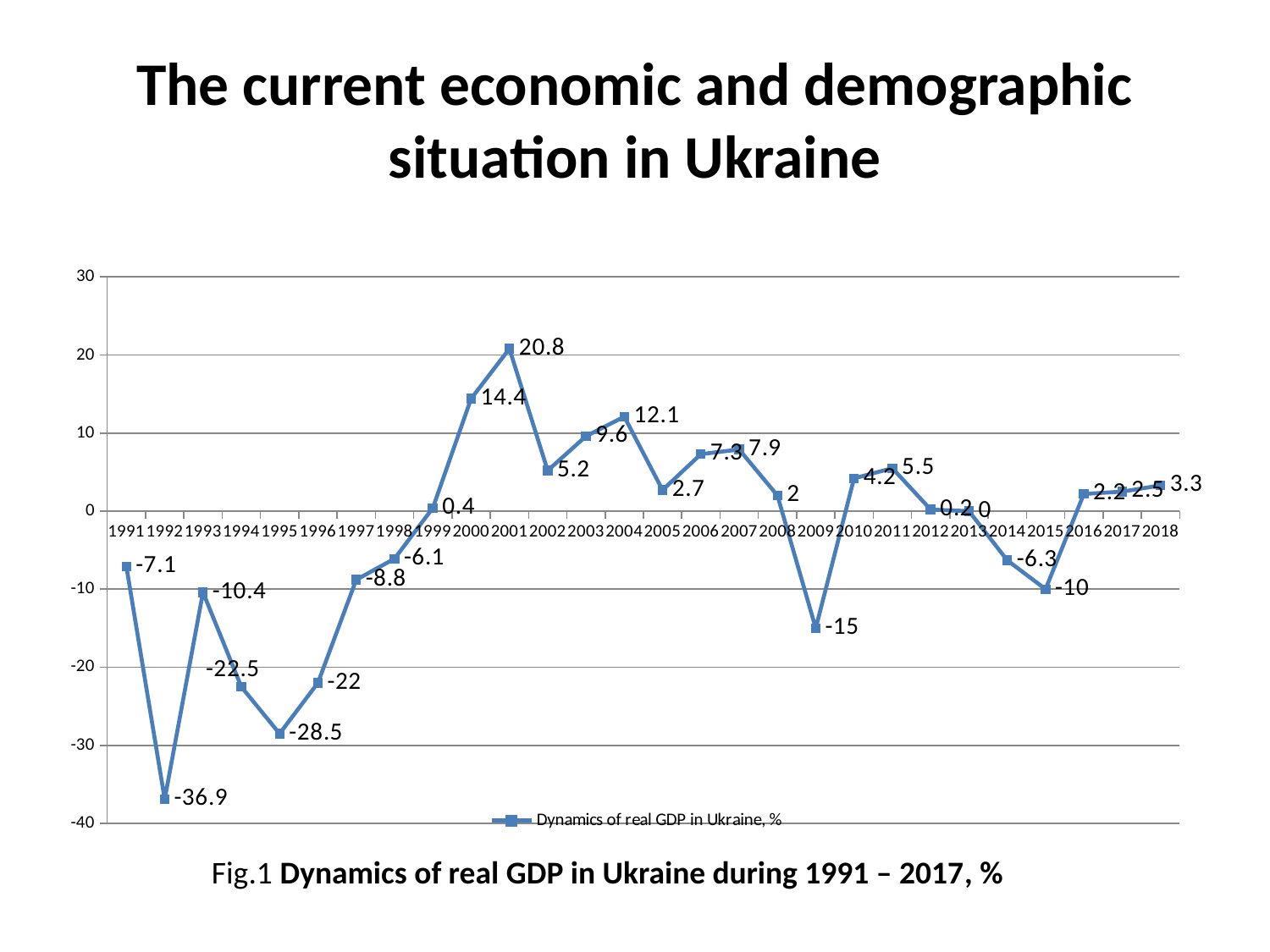

# The current economic and demographic situation in Ukraine

### Chart

| Category | Dynamics of real GDP in Ukraine, % |
|---|---|
| 1991 | -7.1 |
| 1992 | -36.9 |
| 1993 | -10.4 |
| 1994 | -22.5 |
| 1995 | -28.5 |
| 1996 | -22.0 |
| 1997 | -8.8 |
| 1998 | -6.1 |
| 1999 | 0.4 |
| 2000 | 14.4 |
| 2001 | 20.8 |
| 2002 | 5.2 |
| 2003 | 9.6 |
| 2004 | 12.1 |
| 2005 | 2.7 |
| 2006 | 7.3 |
| 2007 | 7.9 |
| 2008 | 2.0 |
| 2009 | -15.0 |
| 2010 | 4.2 |
| 2011 | 5.5 |
| 2012 | 0.2 |
| 2013 | 0.0 |
| 2014 | -6.3 |
| 2015 | -10.0 |
| 2016 | 2.2 |
| 2017 | 2.5 |
| 2018 | 3.3 |
Fig.1 Dynamics of real GDP in Ukraine during 1991 – 2017, %